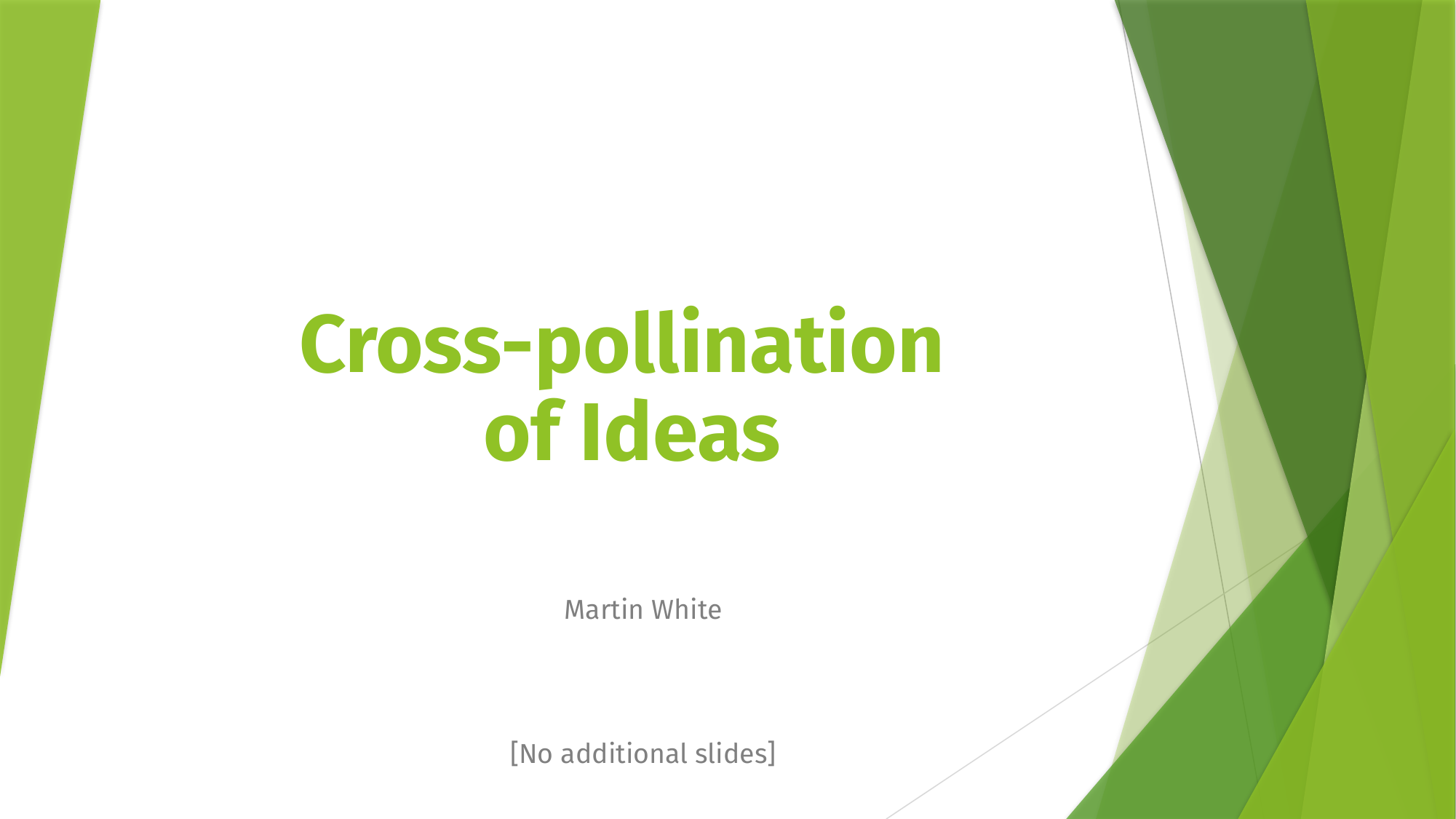

# Cross-pollination of Ideas
Martin White

[No additional slides]